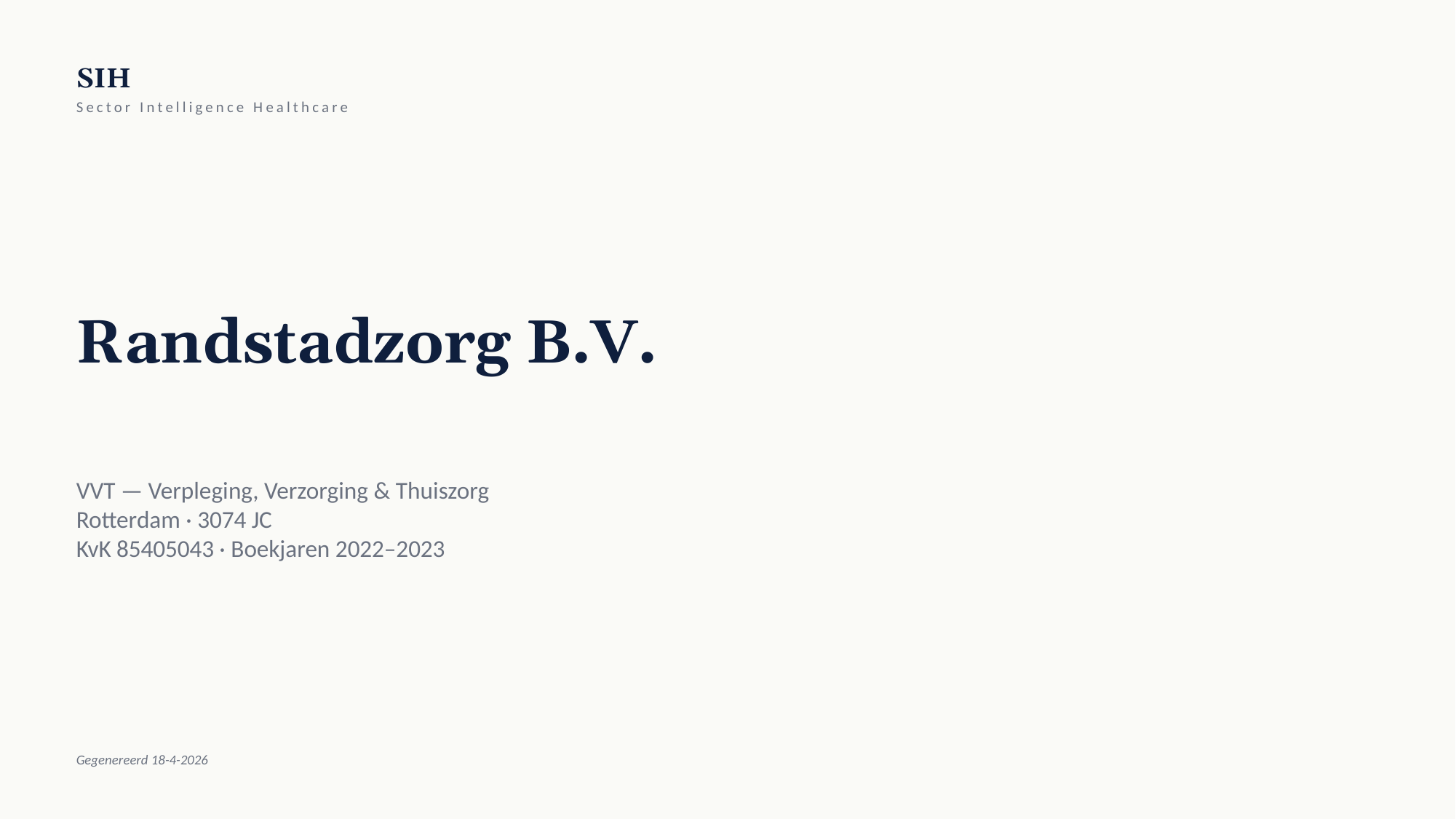

SIH
Sector Intelligence Healthcare
Randstadzorg B.V.
VVT — Verpleging, Verzorging & Thuiszorg
Rotterdam · 3074 JC
KvK 85405043 · Boekjaren 2022–2023
Gegenereerd 18-4-2026